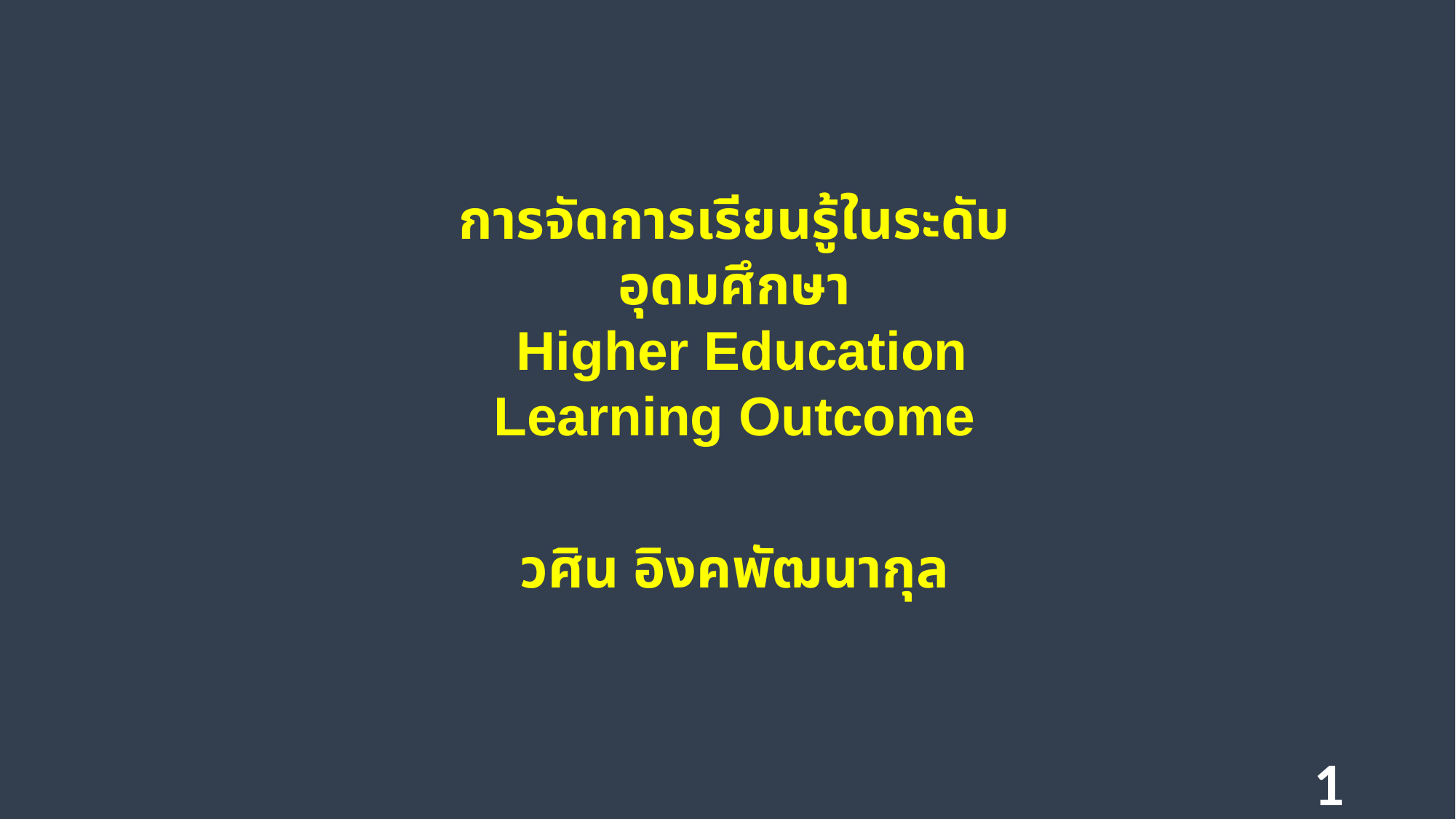

การจัดการเรียนรู้ในระดับอุดมศึกษา
 Higher Education Learning Outcome
วศิน อิงคพัฒนากุล

1